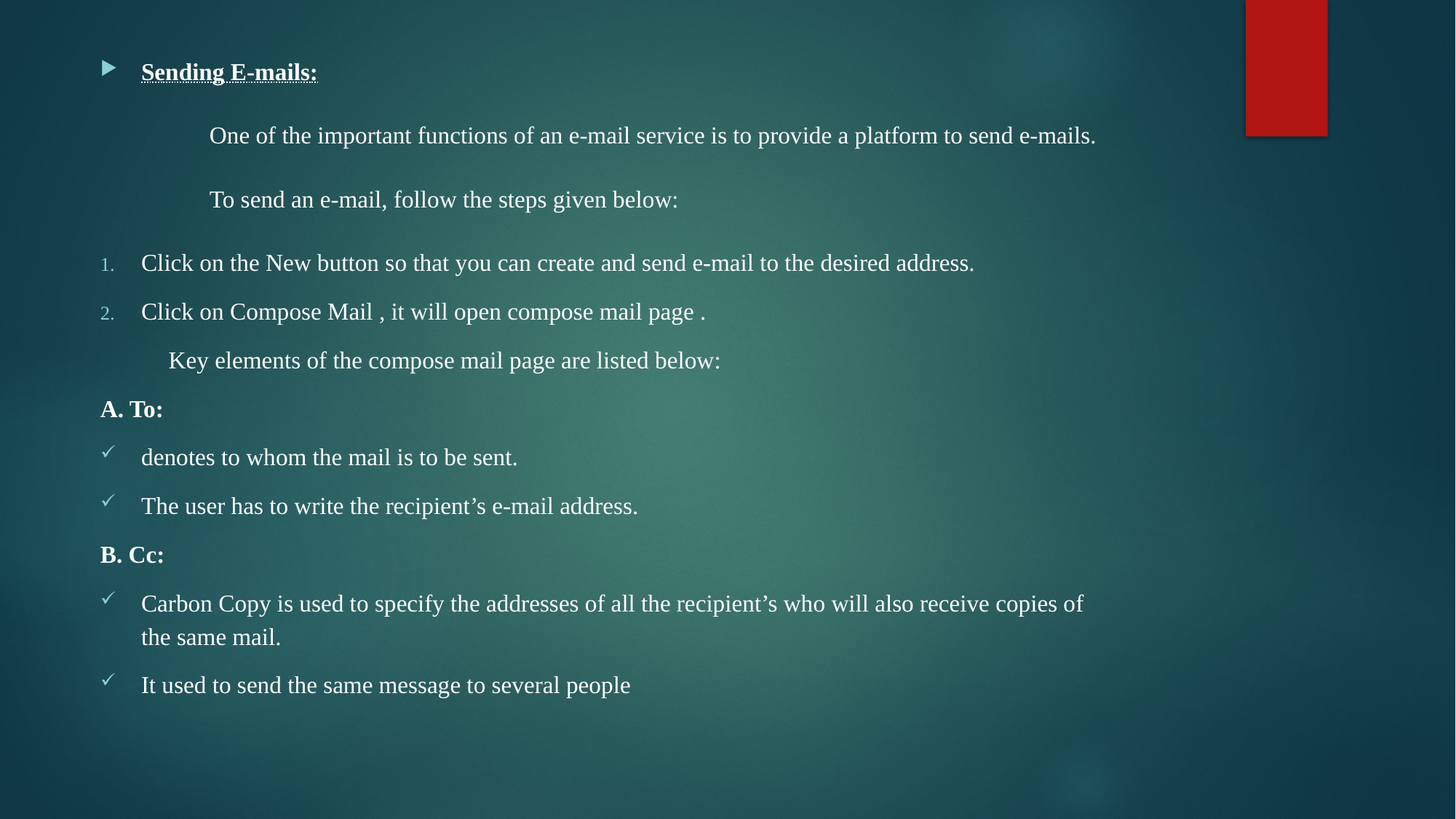

Sending E-mails:
	One of the important functions of an e-mail service is to provide a platform to send e-mails.
	To send an e-mail, follow the steps given below:
Click on the New button so that you can create and send e-mail to the desired address.
Click on Compose Mail , it will open compose mail page .
Key elements of the compose mail page are listed below:
A. To:
denotes to whom the mail is to be sent.
The user has to write the recipient’s e-mail address.
B. Cc:
Carbon Copy is used to specify the addresses of all the recipient’s who will also receive copies of the same mail.
It used to send the same message to several people